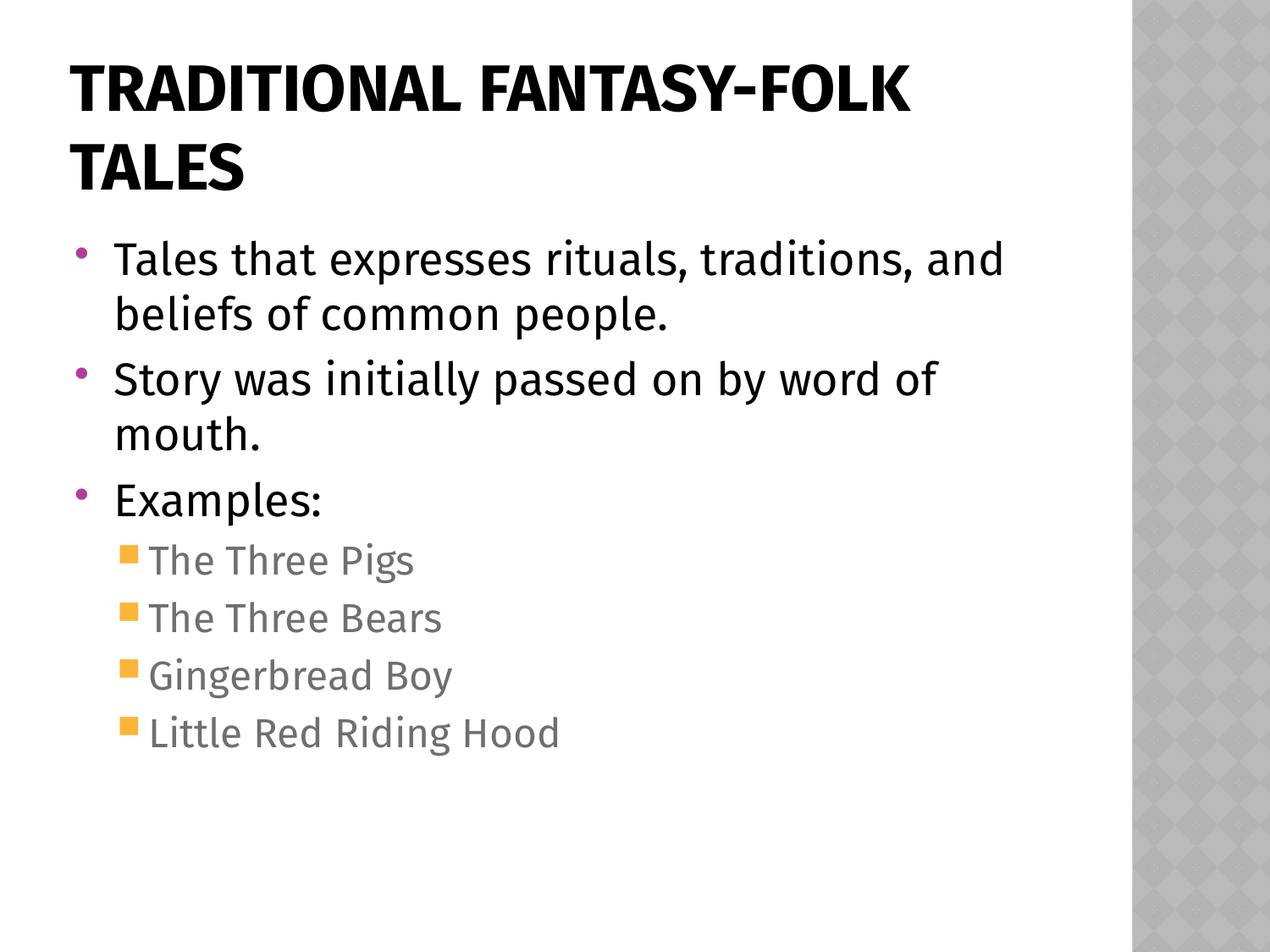

# Traditional Fantasy-Folk Tales
Tales that expresses rituals, traditions, and beliefs of common people.
Story was initially passed on by word of mouth.
Examples:
The Three Pigs
The Three Bears
Gingerbread Boy
Little Red Riding Hood